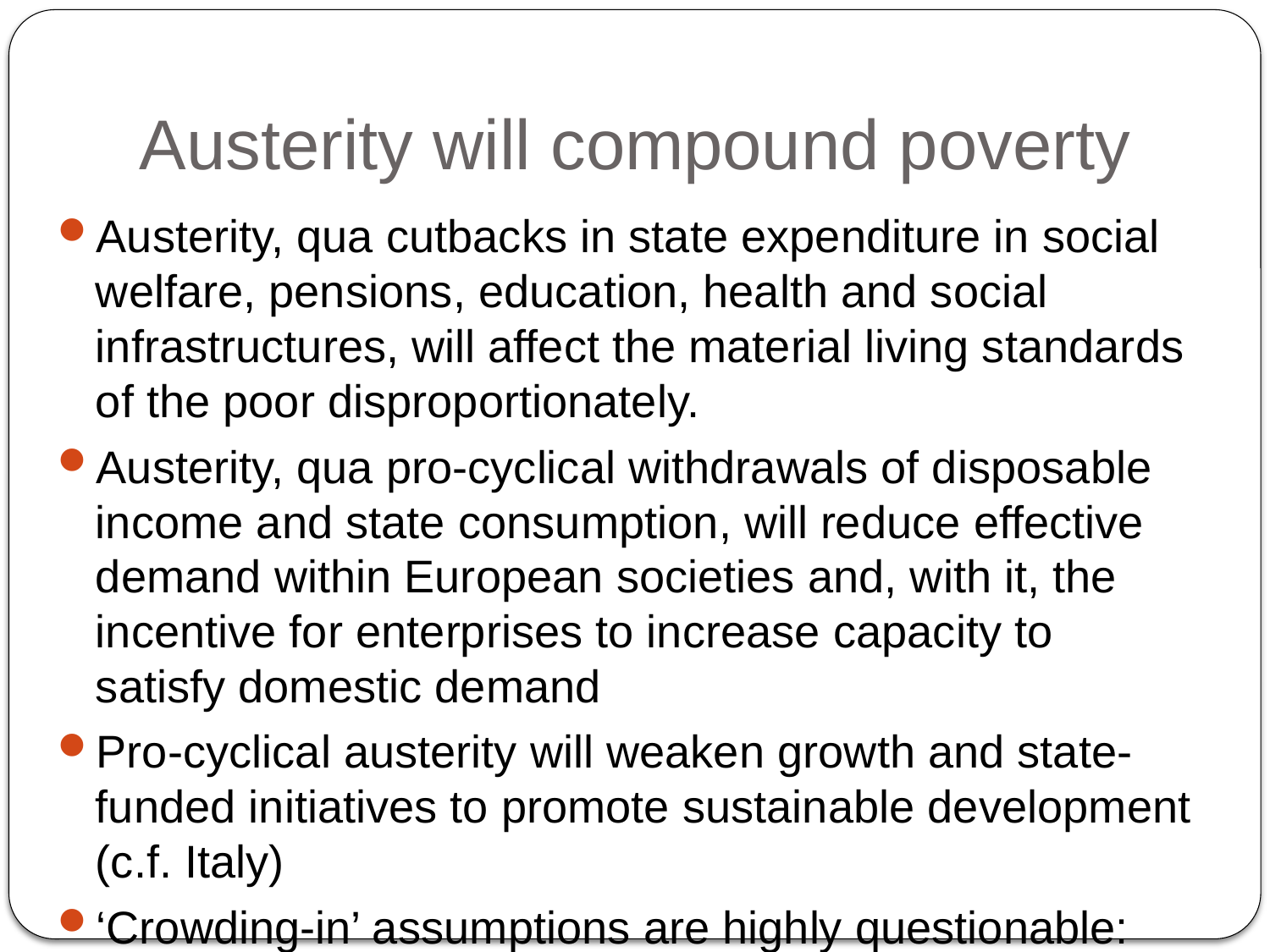

# Austerity will compound poverty
Austerity, qua cutbacks in state expenditure in social welfare, pensions, education, health and social infrastructures, will affect the material living standards of the poor disproportionately.
Austerity, qua pro-cyclical withdrawals of disposable income and state consumption, will reduce effective demand within European societies and, with it, the incentive for enterprises to increase capacity to satisfy domestic demand
Pro-cyclical austerity will weaken growth and state-funded initiatives to promote sustainable development (c.f. Italy)
‘Crowding-in’ assumptions are highly questionable: rise in structural unemployment and jobless/ vacancy ratio